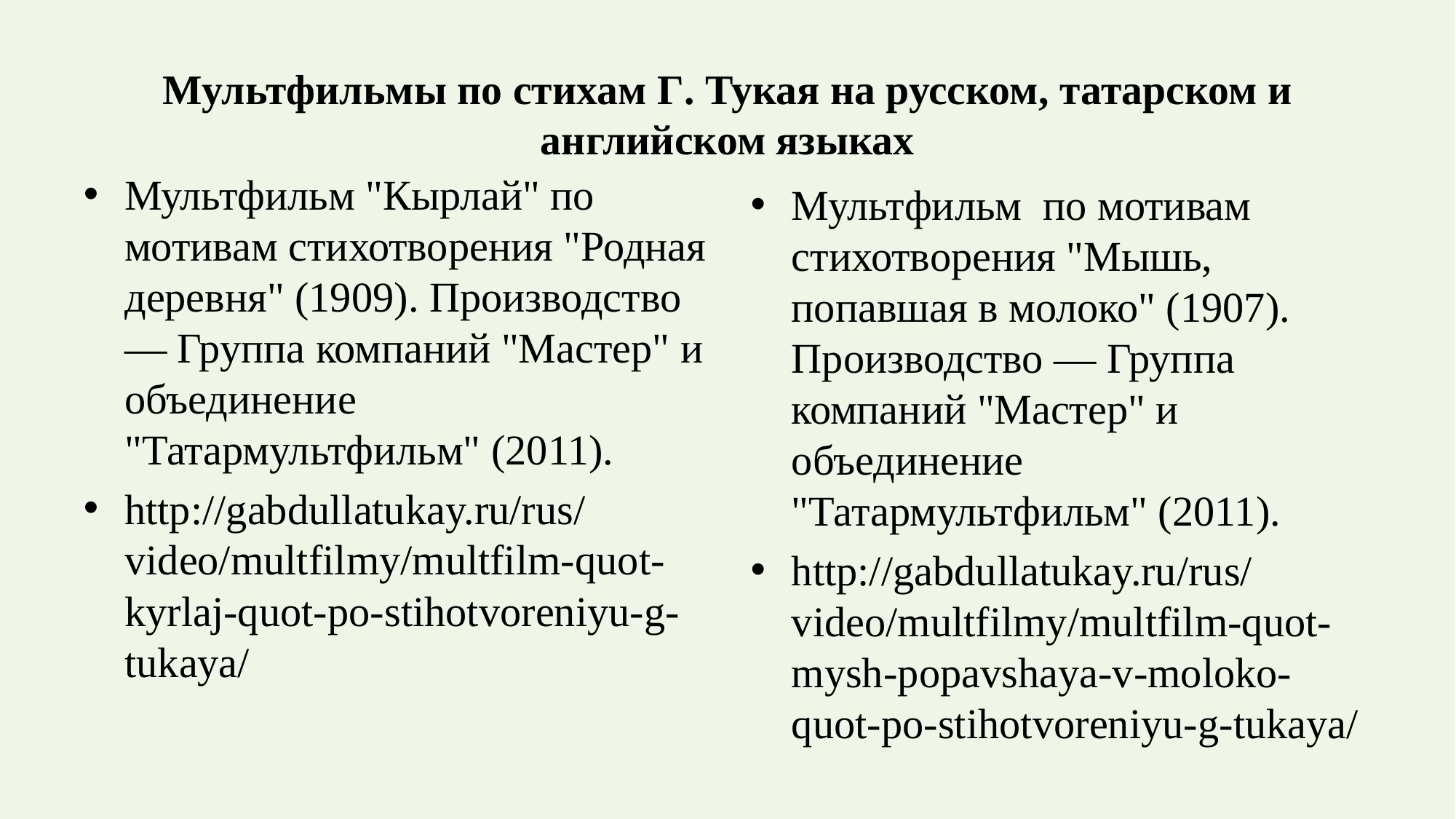

# Мультфильмы по стихам Г. Тукая на русском, татарском и английском языках

Мультфильм  по мотивам стихотворения "Мышь, попавшая в молоко" (1907). Производство — Группа компаний "Мастер" и объединение "Татармультфильм" (2011).
http://gabdullatukay.ru/rus/video/multfilmy/multfilm-quot-mysh-popavshaya-v-moloko-quot-po-stihotvoreniyu-g-tukaya/

Мультфильм "Кырлай" по мотивам стихотворения "Родная деревня" (1909). Производство — Группа компаний "Мастер" и объединение "Татармультфильм" (2011).
http://gabdullatukay.ru/rus/video/multfilmy/multfilm-quot-kyrlaj-quot-po-stihotvoreniyu-g-tukaya/